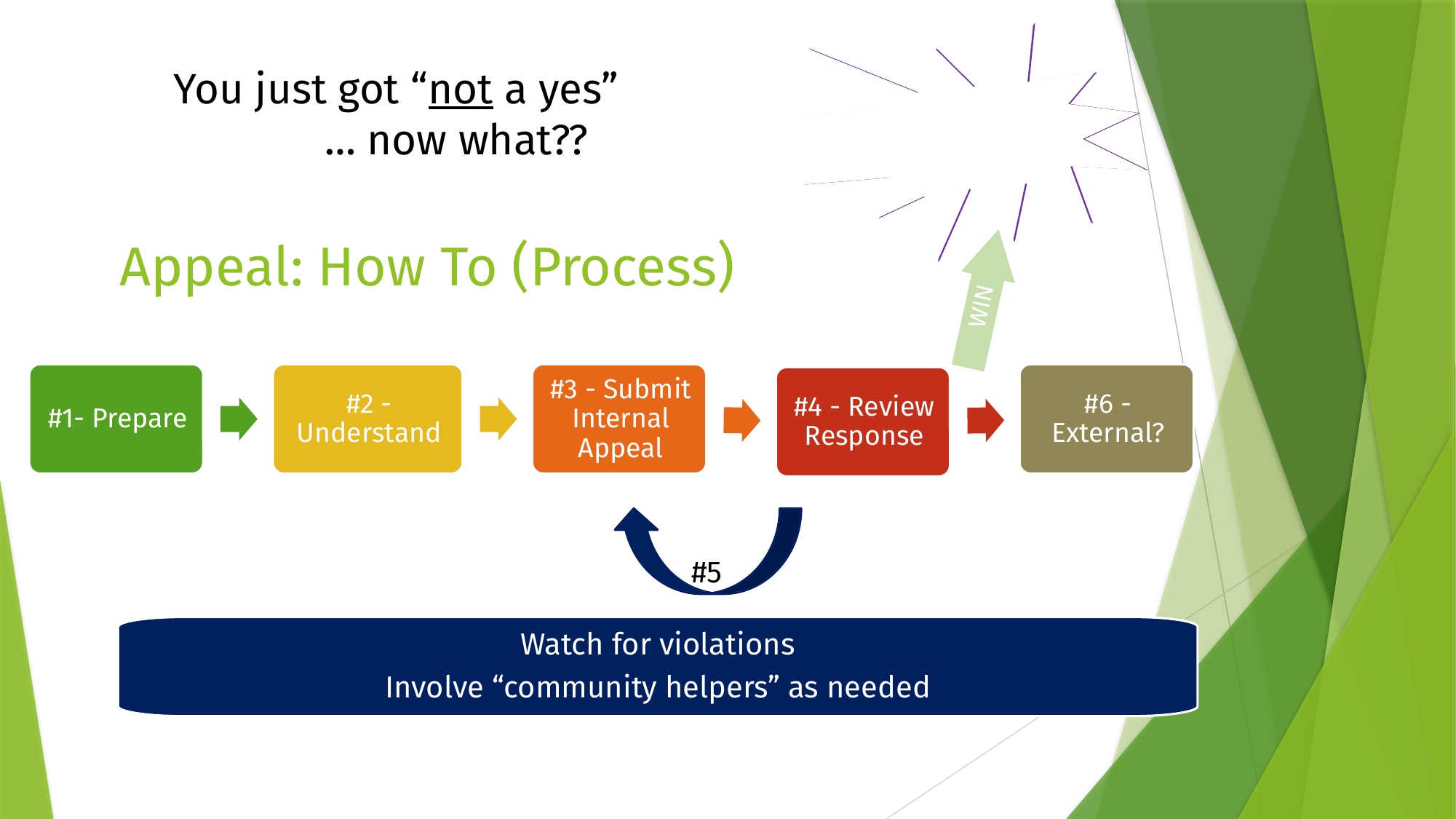

Celebrate!!
Celebrate!!
You just got “not a yes”
	… now what??
#1- Prepare

#2 - Understand

#3 - Submit Internal Appeal

#4 - Review Response

#6 - External?
# Appeal: How To (Process)
WIN
#5
Watch for violations
Involve “community helpers” as needed